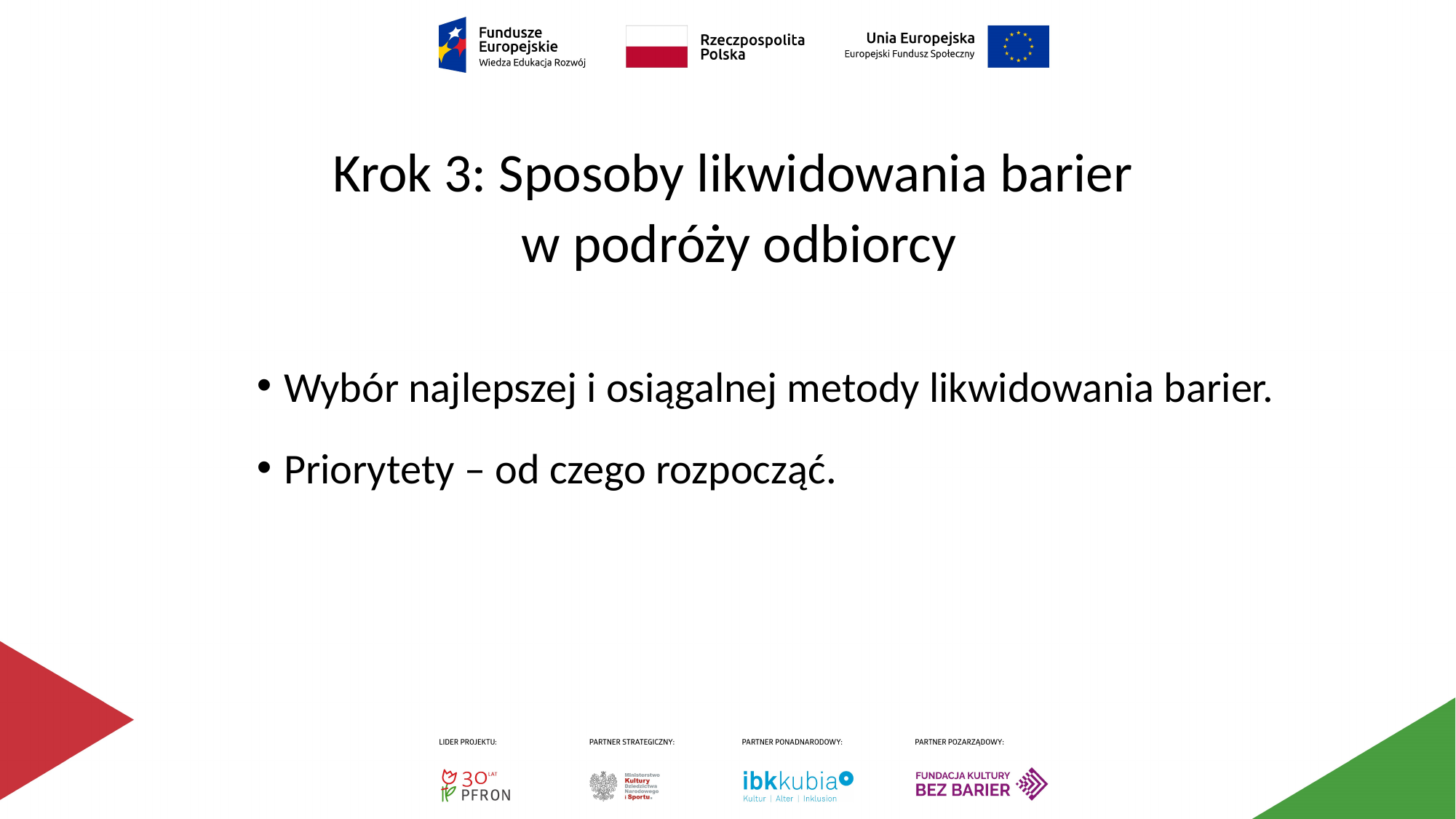

# Krok 3: Sposoby likwidowania barier w podróży odbiorcy
Wybór najlepszej i osiągalnej metody likwidowania barier.
Priorytety – od czego rozpocząć.